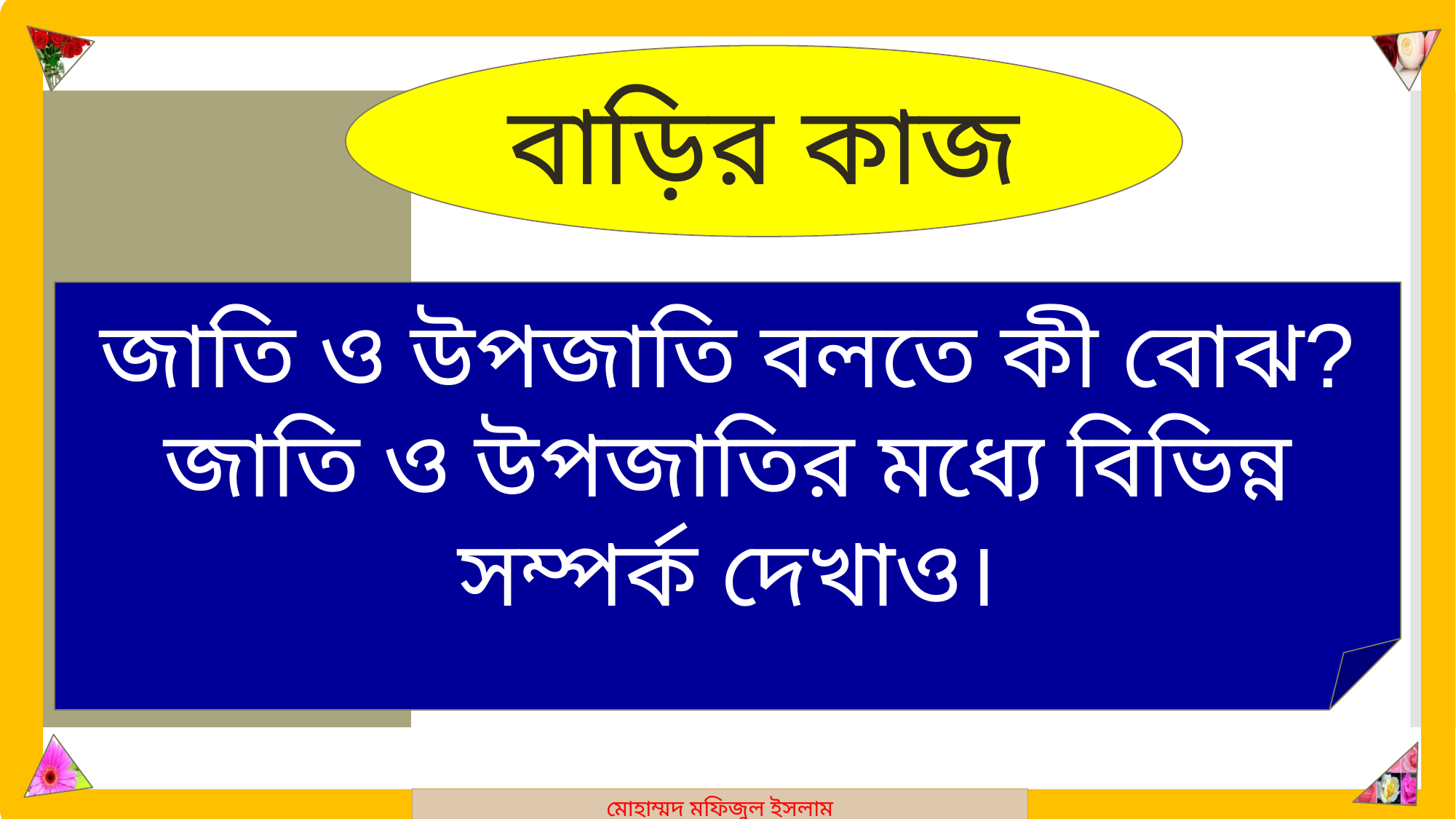

মোহাম্মদ মফিজুল ইসলাম

বাড়ির কাজ
জাতি ও উপজাতি বলতে কী বোঝ? জাতি ও উপজাতির মধ্যে বিভিন্ন সম্পর্ক দেখাও।